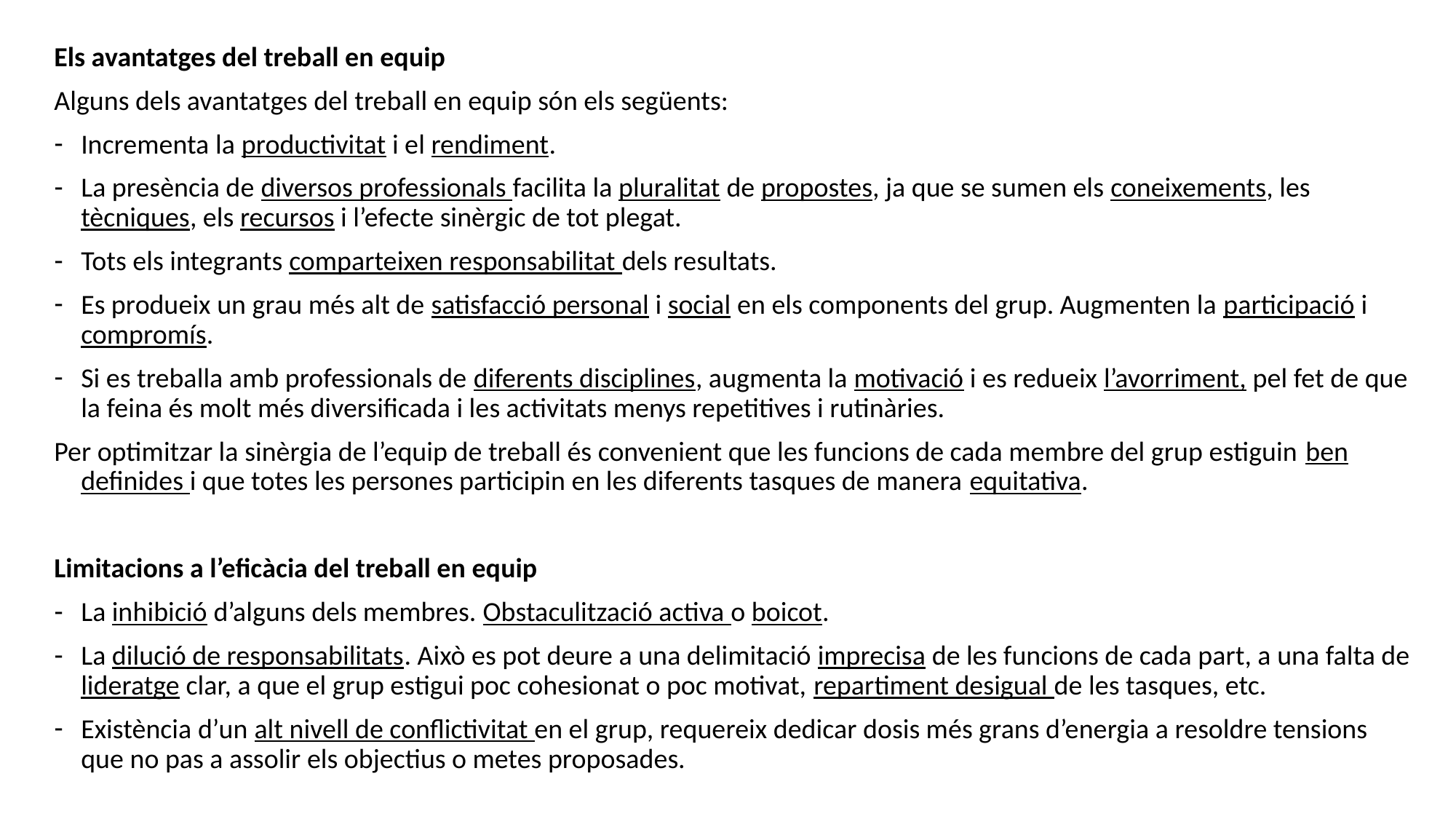

Els avantatges del treball en equip
Alguns dels avantatges del treball en equip són els següents:
Incrementa la productivitat i el rendiment.
La presència de diversos professionals facilita la pluralitat de propostes, ja que se sumen els coneixements, les tècniques, els recursos i l’efecte sinèrgic de tot plegat.
Tots els integrants comparteixen responsabilitat dels resultats.
Es produeix un grau més alt de satisfacció personal i social en els components del grup. Augmenten la participació i compromís.
Si es treballa amb professionals de diferents disciplines, augmenta la motivació i es redueix l’avorriment, pel fet de que la feina és molt més diversificada i les activitats menys repetitives i rutinàries.
Per optimitzar la sinèrgia de l’equip de treball és convenient que les funcions de cada membre del grup estiguin ben definides i que totes les persones participin en les diferents tasques de manera equitativa.

Limitacions a l’eficàcia del treball en equip
La inhibició d’alguns dels membres. Obstaculització activa o boicot.
La dilució de responsabilitats. Això es pot deure a una delimitació imprecisa de les funcions de cada part, a una falta de lideratge clar, a que el grup estigui poc cohesionat o poc motivat, repartiment desigual de les tasques, etc.
Existència d’un alt nivell de conflictivitat en el grup, requereix dedicar dosis més grans d’energia a resoldre tensions que no pas a assolir els objectius o metes proposades.